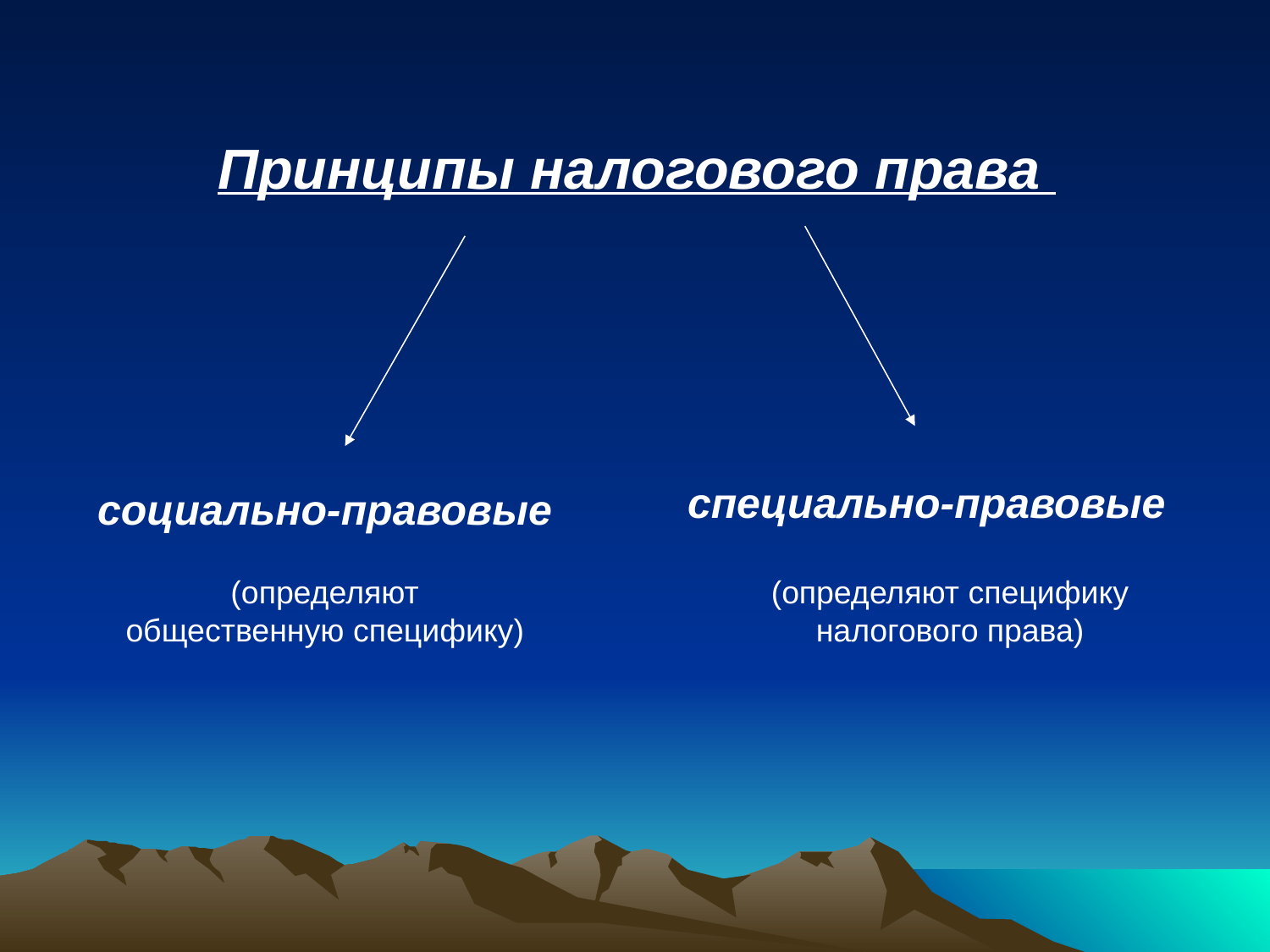

Принципы налогового права
специально-правовые
социально-правовые
(определяют общественную специфику)
(определяют специфику налогового права)